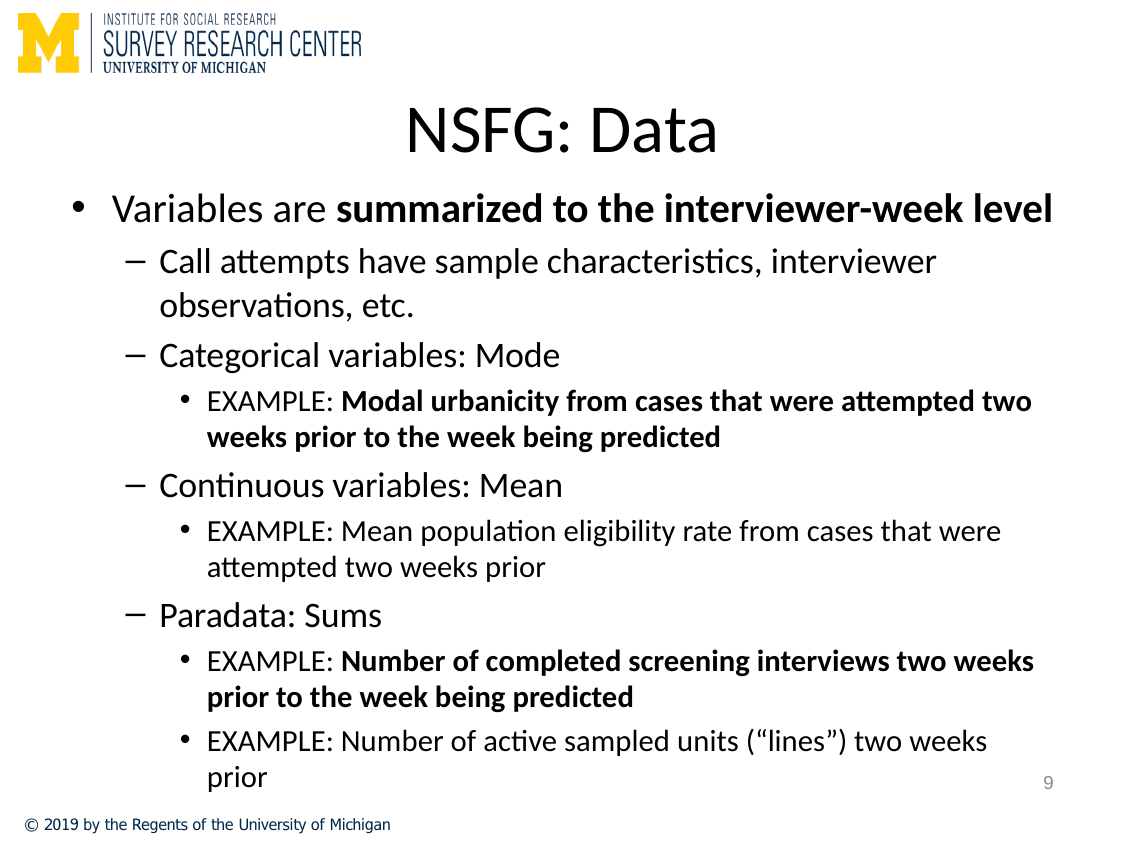

# NSFG: Data
Variables are summarized to the interviewer-week level
Call attempts have sample characteristics, interviewer observations, etc.
Categorical variables: Mode
EXAMPLE: Modal urbanicity from cases that were attempted two weeks prior to the week being predicted
Continuous variables: Mean
EXAMPLE: Mean population eligibility rate from cases that were attempted two weeks prior
Paradata: Sums
EXAMPLE: Number of completed screening interviews two weeks prior to the week being predicted
EXAMPLE: Number of active sampled units (“lines”) two weeks prior
9